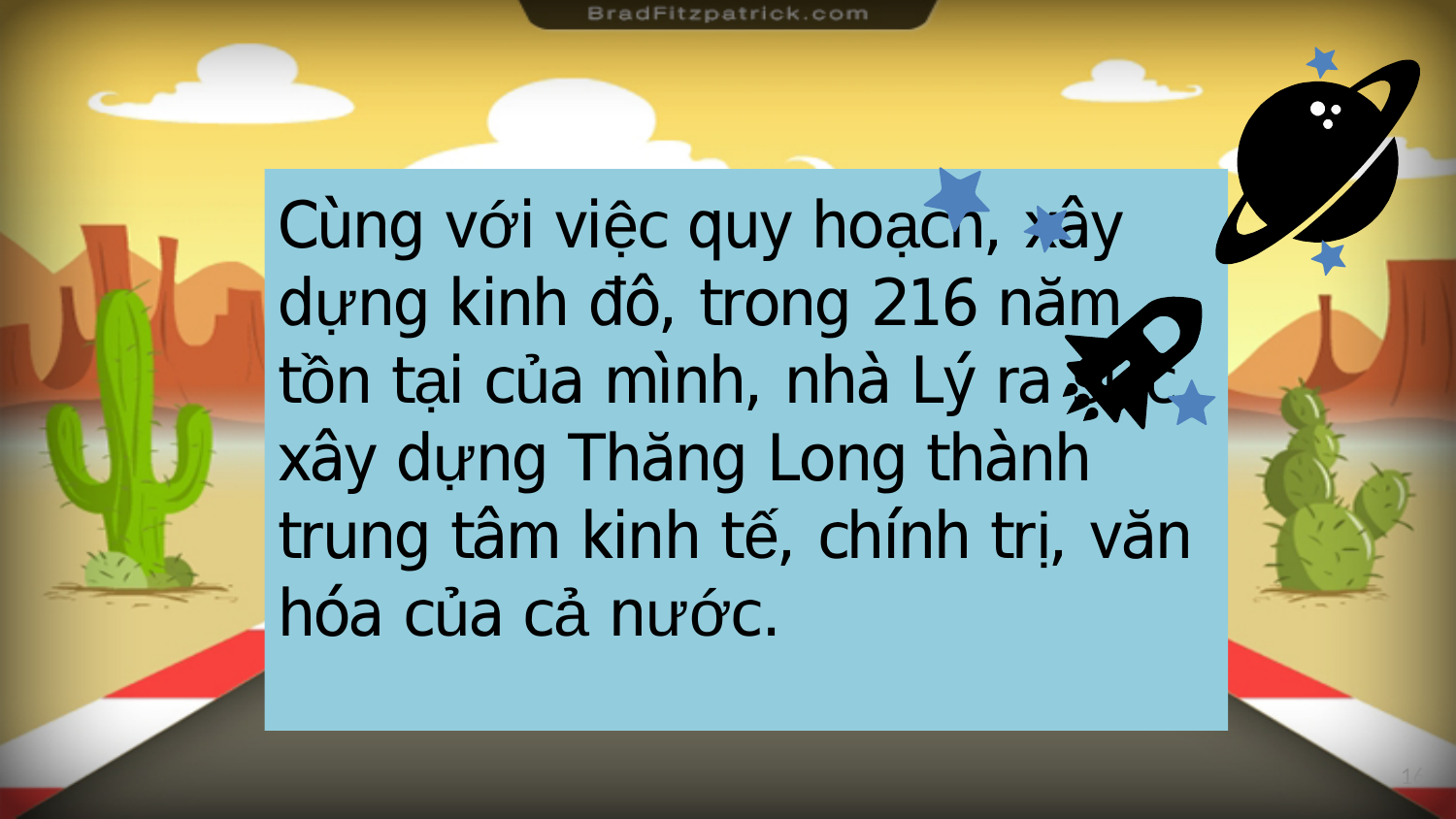

Cùng với việc quy hoạch, xây dựng kinh đô, trong 216 năm tồn tại của mình, nhà Lý ra sức xây dựng Thăng Long thành trung tâm kinh tế, chính trị, văn hóa của cả nước.

16